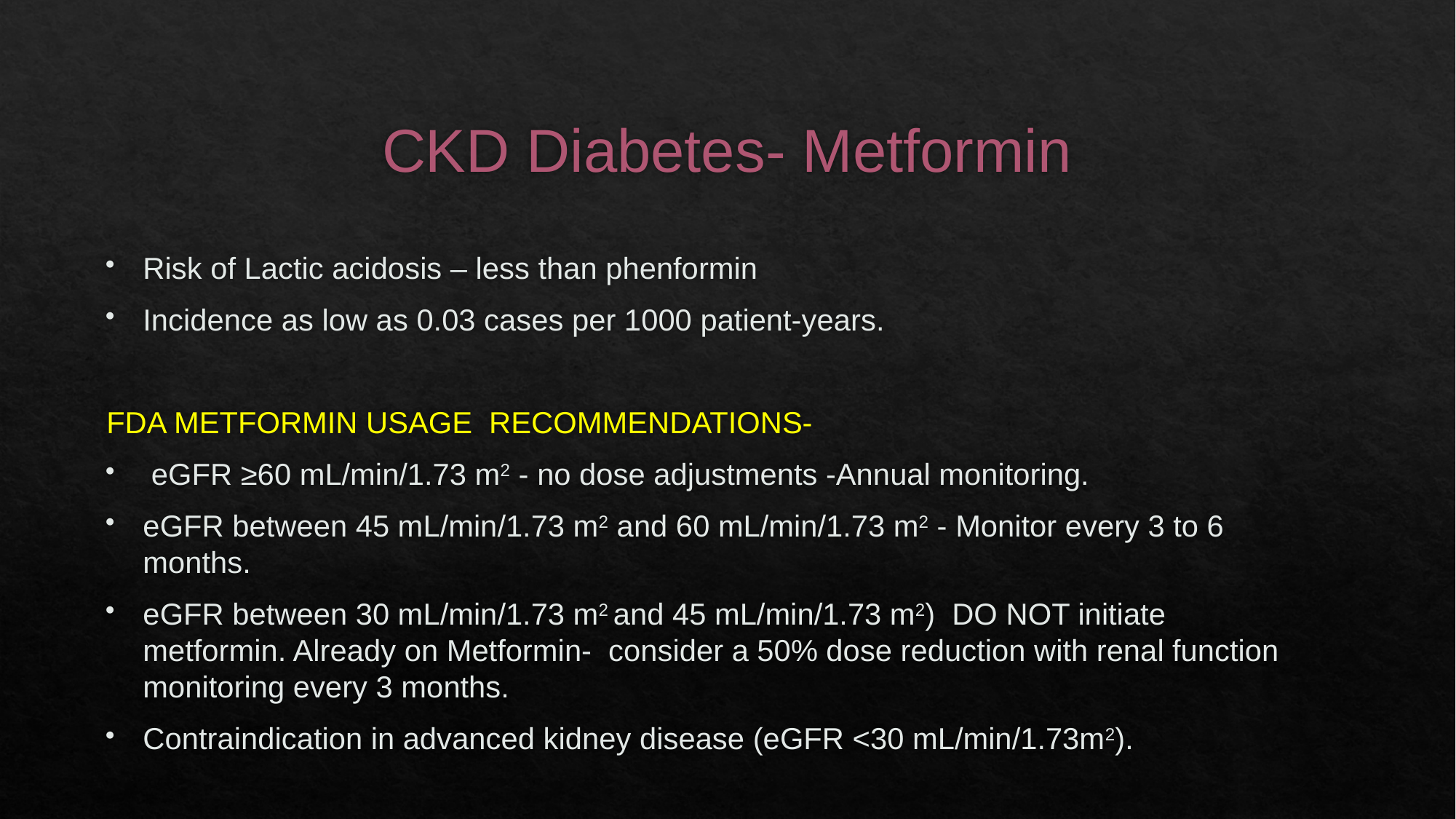

# CKD Diabetes- Metformin
Risk of Lactic acidosis – less than phenformin
Incidence as low as 0.03 cases per 1000 patient-years.

FDA METFORMIN USAGE  RECOMMENDATIONS-
 eGFR ≥60 mL/min/1.73 m2 - no dose adjustments -Annual monitoring.
eGFR between 45 mL/min/1.73 m2 and 60 mL/min/1.73 m2 - Monitor every 3 to 6 months.
eGFR between 30 mL/min/1.73 m2 and 45 mL/min/1.73 m2)  DO NOT initiate   metformin. Already on Metformin-  consider a 50% dose reduction with renal function monitoring every 3 months.
Contraindication in advanced kidney disease (eGFR <30 mL/min/1.73m2).